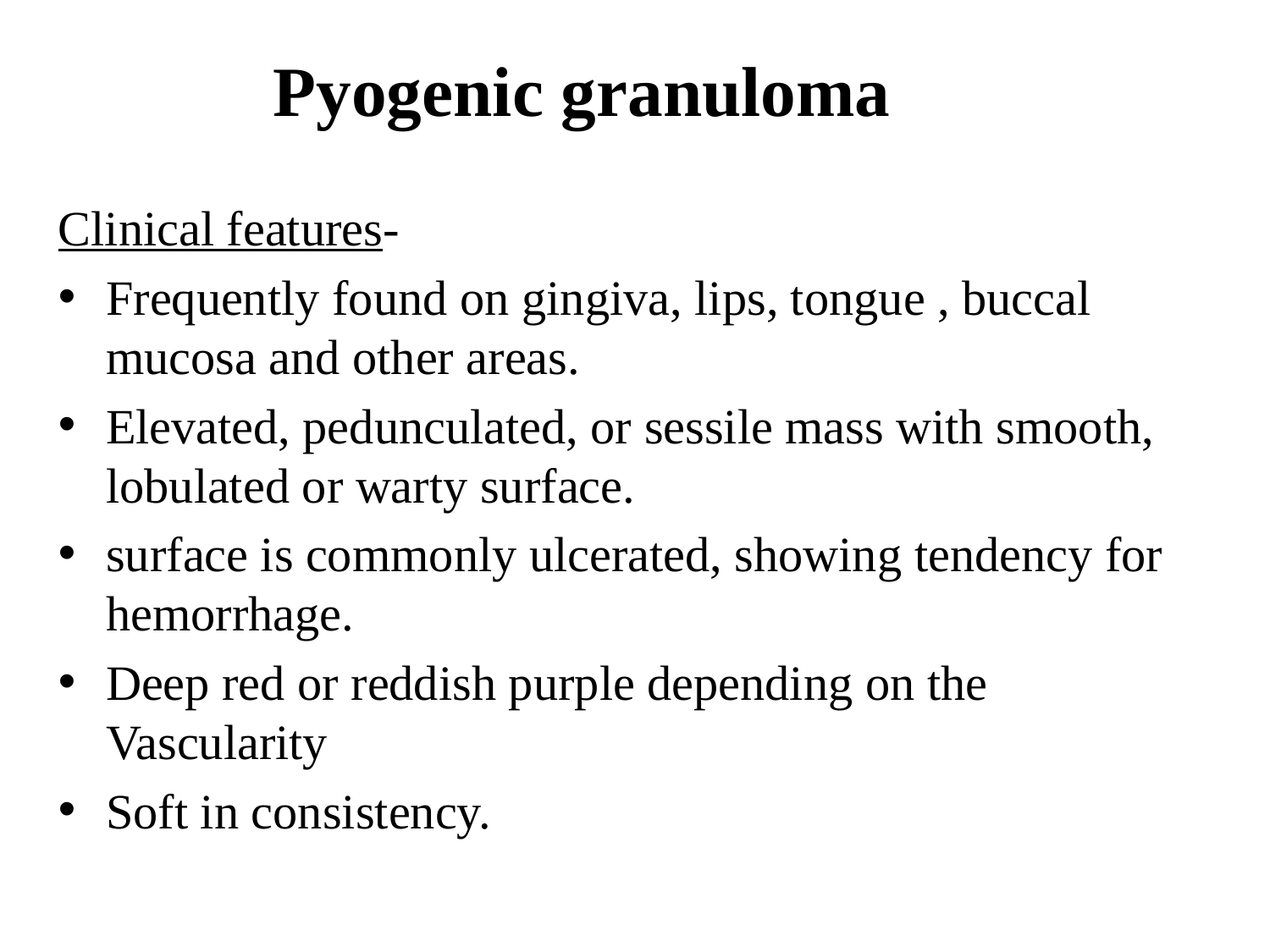

# Pyogenic granuloma
Clinical features-
Frequently found on gingiva, lips, tongue , buccal mucosa and other areas.
Elevated, pedunculated, or sessile mass with smooth, lobulated or warty surface.
surface is commonly ulcerated, showing tendency for hemorrhage.
Deep red or reddish purple depending on the Vascularity
Soft in consistency.